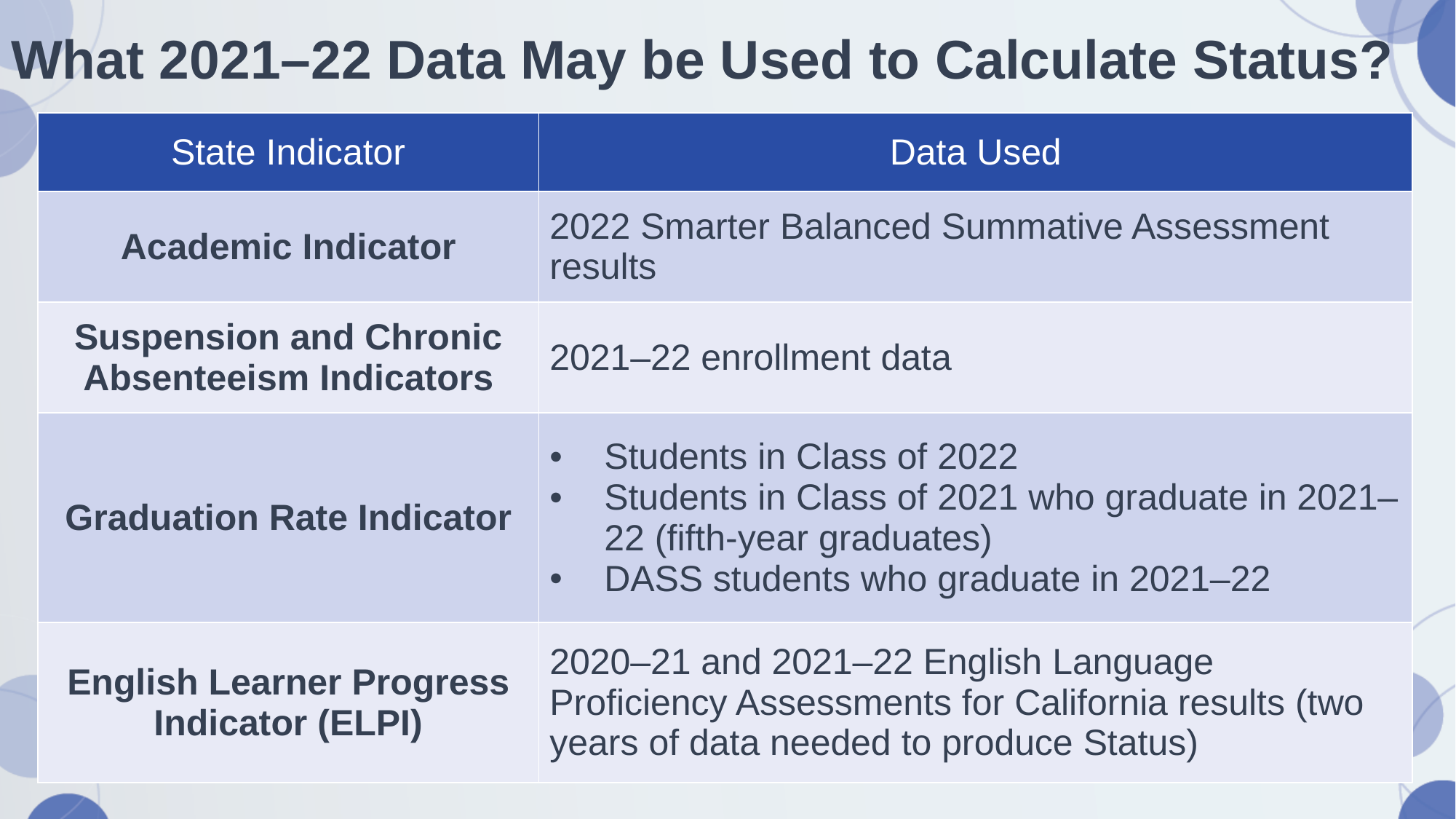

# What 2021–22 Data May be Used to Calculate Status?
| State Indicator | Data Used |
| --- | --- |
| Academic Indicator | 2022 Smarter Balanced Summative Assessment results |
| Suspension and Chronic Absenteeism Indicators | 2021–22 enrollment data |
| Graduation Rate Indicator | Students in Class of 2022  Students in Class of 2021 who graduate in 2021–22 (fifth-year graduates) DASS students who graduate in 2021–22 |
| English Learner Progress Indicator (ELPI) | 2020–21 and 2021–22 English Language Proficiency Assessments for California results (two years of data needed to produce Status) |